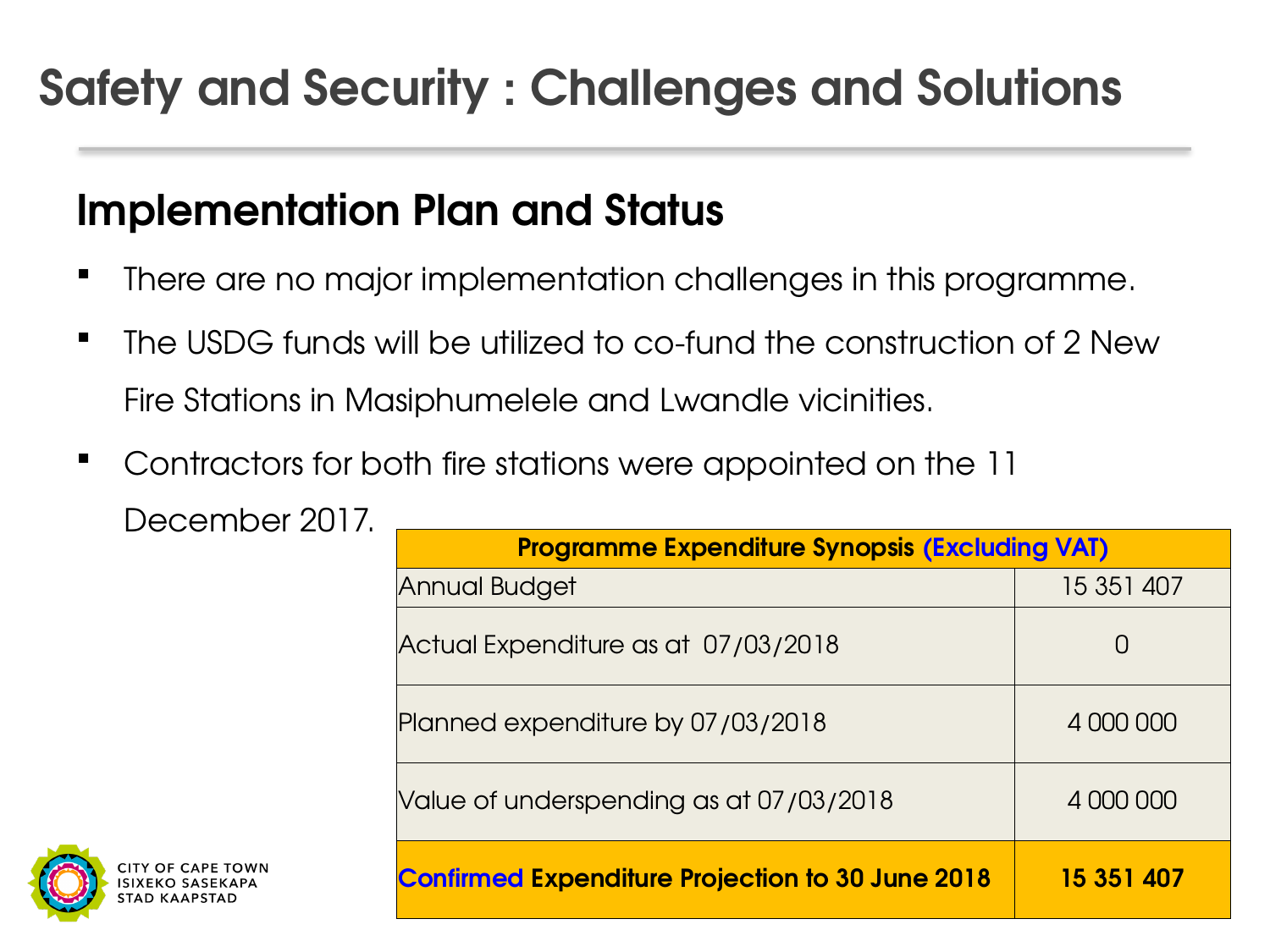

# Safety and Security : Challenges and Solutions
Implementation Plan and Status
There are no major implementation challenges in this programme.
The USDG funds will be utilized to co-fund the construction of 2 New Fire Stations in Masiphumelele and Lwandle vicinities.
Contractors for both fire stations were appointed on the 11 December 2017.
| Programme Expenditure Synopsis (Excluding VAT) |  |
| --- | --- |
| Annual Budget | 15 351 407 |
| Actual Expenditure as at 07/03/2018 | 0 |
| Planned expenditure by 07/03/2018 | 4 000 000 |
| Value of underspending as at 07/03/2018 | 4 000 000 |
| Confirmed Expenditure Projection to 30 June 2018 | 15 351 407 |